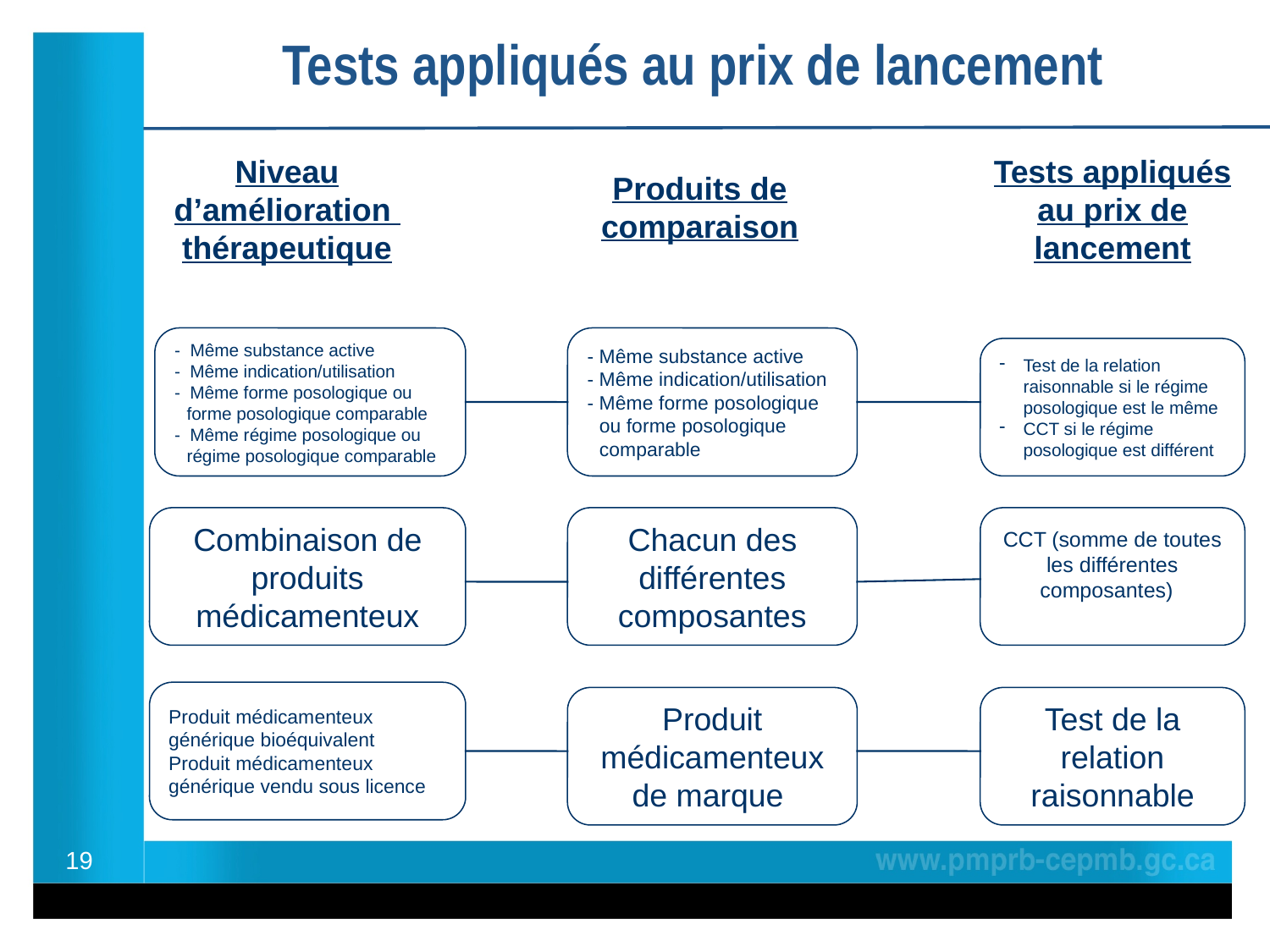

# Tests appliqués au prix de lancement

Niveau d’amélioration  thérapeutique
Tests appliqués au prix de lancement
Produits de comparaison

-  Même substance active
-  Même indication/utilisation
-  Même forme posologique ou forme posologique comparable
-  Même régime posologique ou régime posologique comparable

- Même substance active
- Même indication/utilisation
- Même forme posologique ou forme posologique comparable
Test de la relation raisonnable si le régime posologique est le même
CCT si le régime posologique est différent

Combinaison de produits médicamenteux
Chacun des différentes composantes

CCT (somme de toutes les différentes composantes)

Produit médicamenteux générique bioéquivalent
Produit médicamenteux générique vendu sous licence
Produit médicamenteux de marque
Test de la relation raisonnable

19